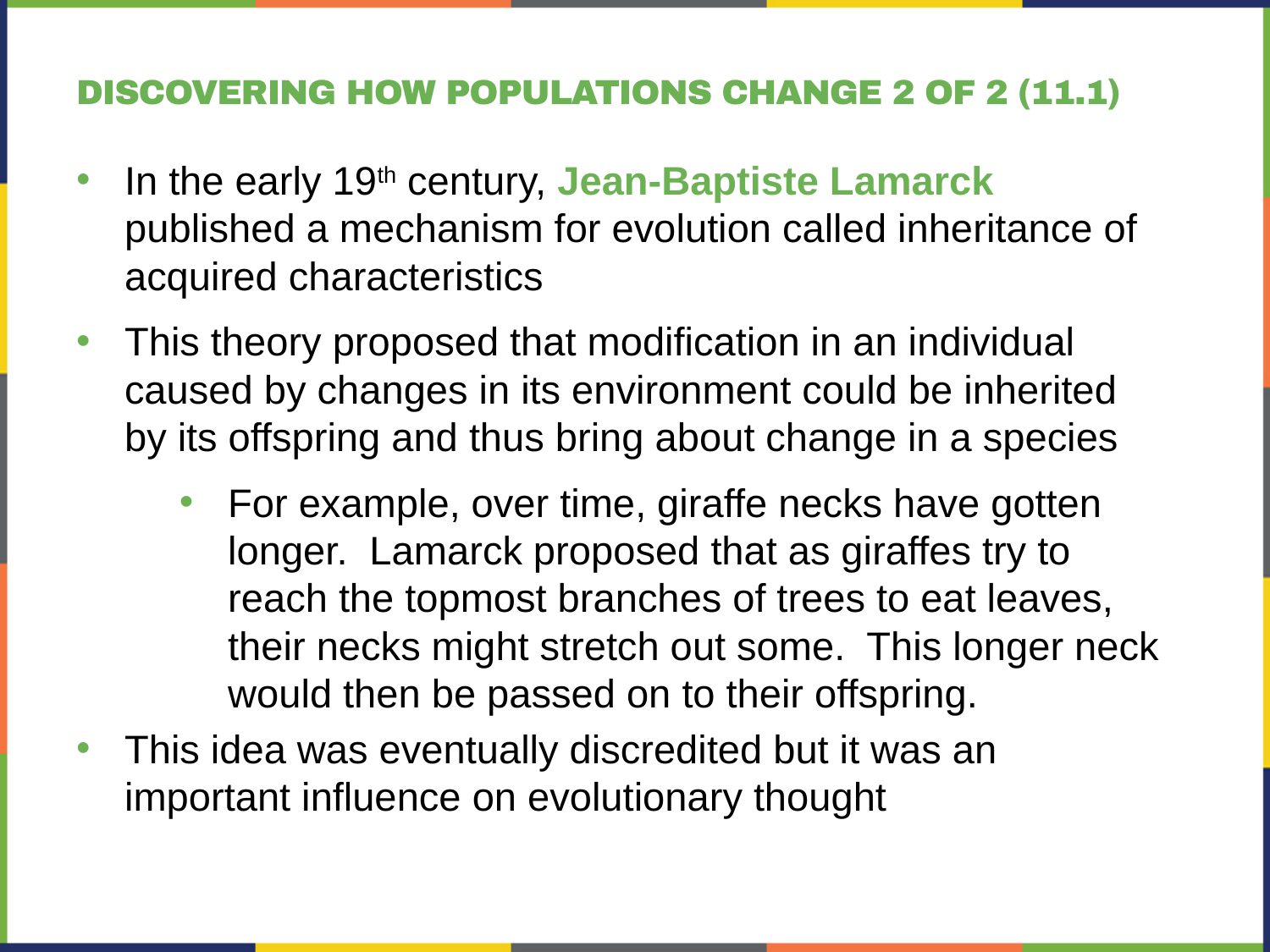

# Discovering how populations change 2 of 2 (11.1)
In the early 19th century, Jean-Baptiste Lamarck published a mechanism for evolution called inheritance of acquired characteristics
This theory proposed that modification in an individual caused by changes in its environment could be inherited by its offspring and thus bring about change in a species
For example, over time, giraffe necks have gotten longer.  Lamarck proposed that as giraffes try to reach the topmost branches of trees to eat leaves, their necks might stretch out some.  This longer neck would then be passed on to their offspring.
This idea was eventually discredited but it was an important influence on evolutionary thought